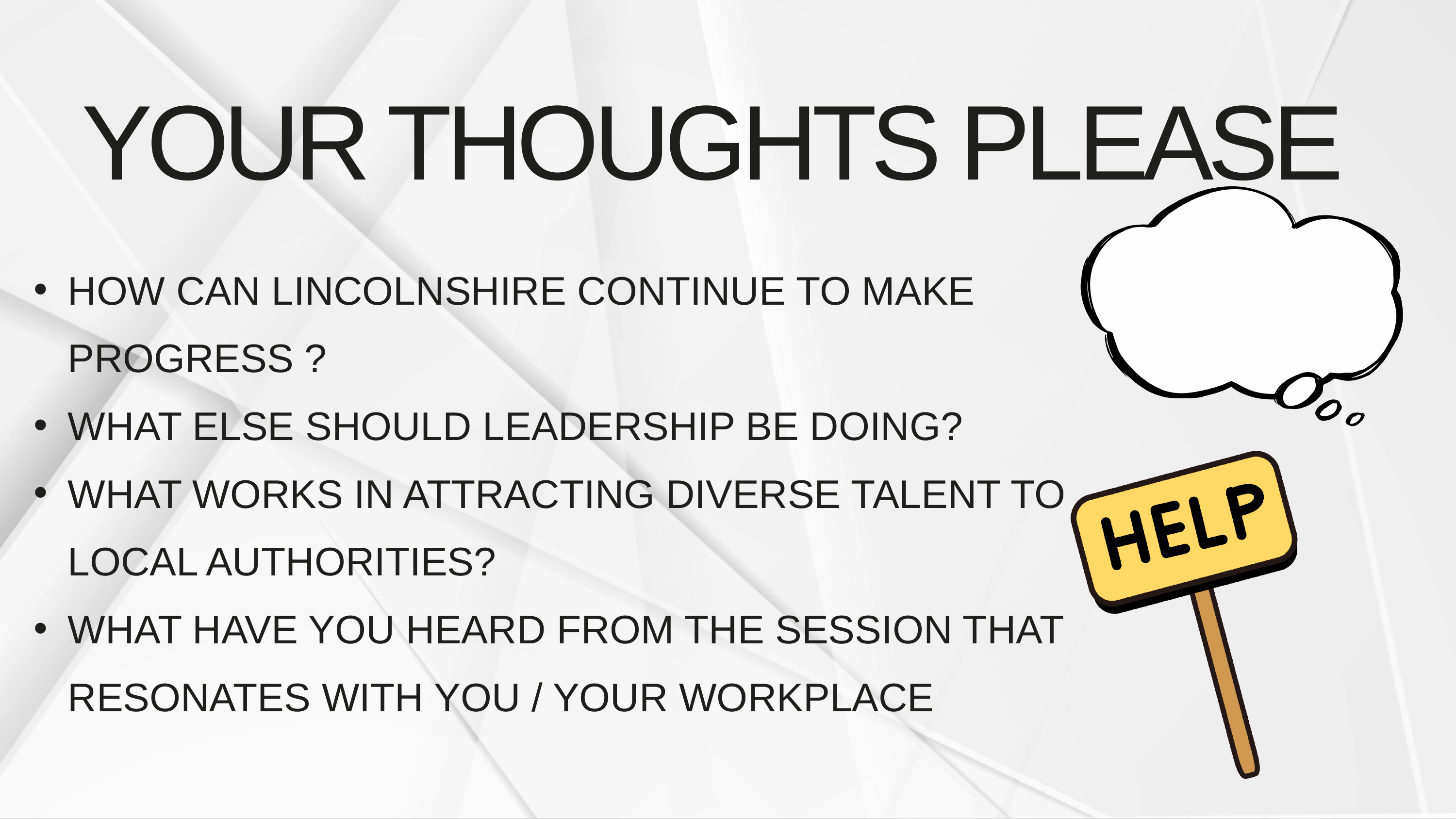

YOUR THOUGHTS PLEASE

HOW CAN LINCOLNSHIRE CONTINUE TO MAKE PROGRESS ?
WHAT ELSE SHOULD LEADERSHIP BE DOING?
WHAT WORKS IN ATTRACTING DIVERSE TALENT TO LOCAL AUTHORITIES?
WHAT HAVE YOU HEARD FROM THE SESSION THAT RESONATES WITH YOU / YOUR WORKPLACE